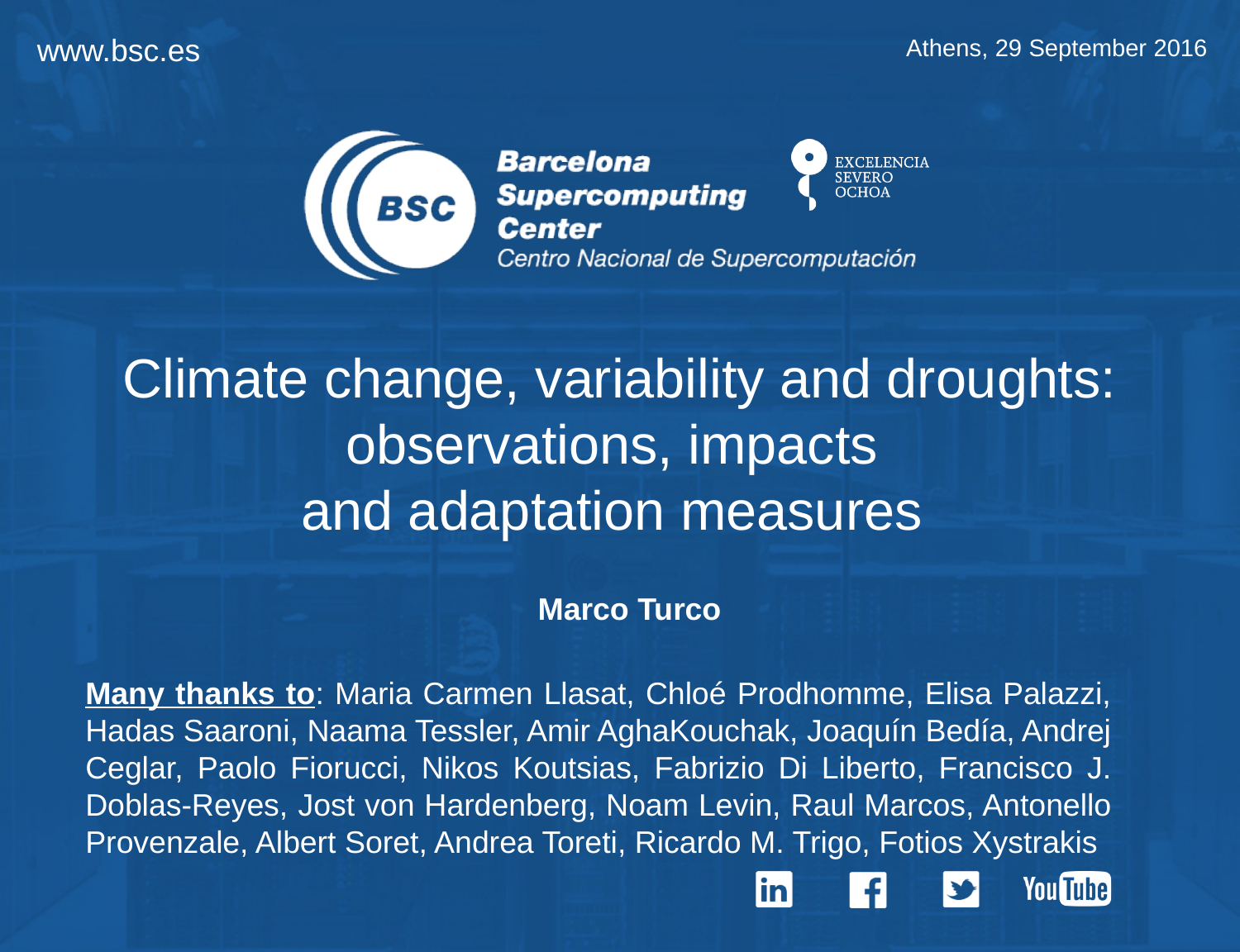

Athens, 29 September 2016
Climate change, variability and droughts: observations, impacts
and adaptation measures

Marco Turco
Many thanks to: Maria Carmen Llasat, Chloé Prodhomme, Elisa Palazzi, Hadas Saaroni, Naama Tessler, Amir AghaKouchak, Joaquín Bedía, Andrej Ceglar, Paolo Fiorucci, Nikos Koutsias, Fabrizio Di Liberto, Francisco J. Doblas-Reyes, Jost von Hardenberg, Noam Levin, Raul Marcos, Antonello Provenzale, Albert Soret, Andrea Toreti, Ricardo M. Trigo, Fotios Xystrakis